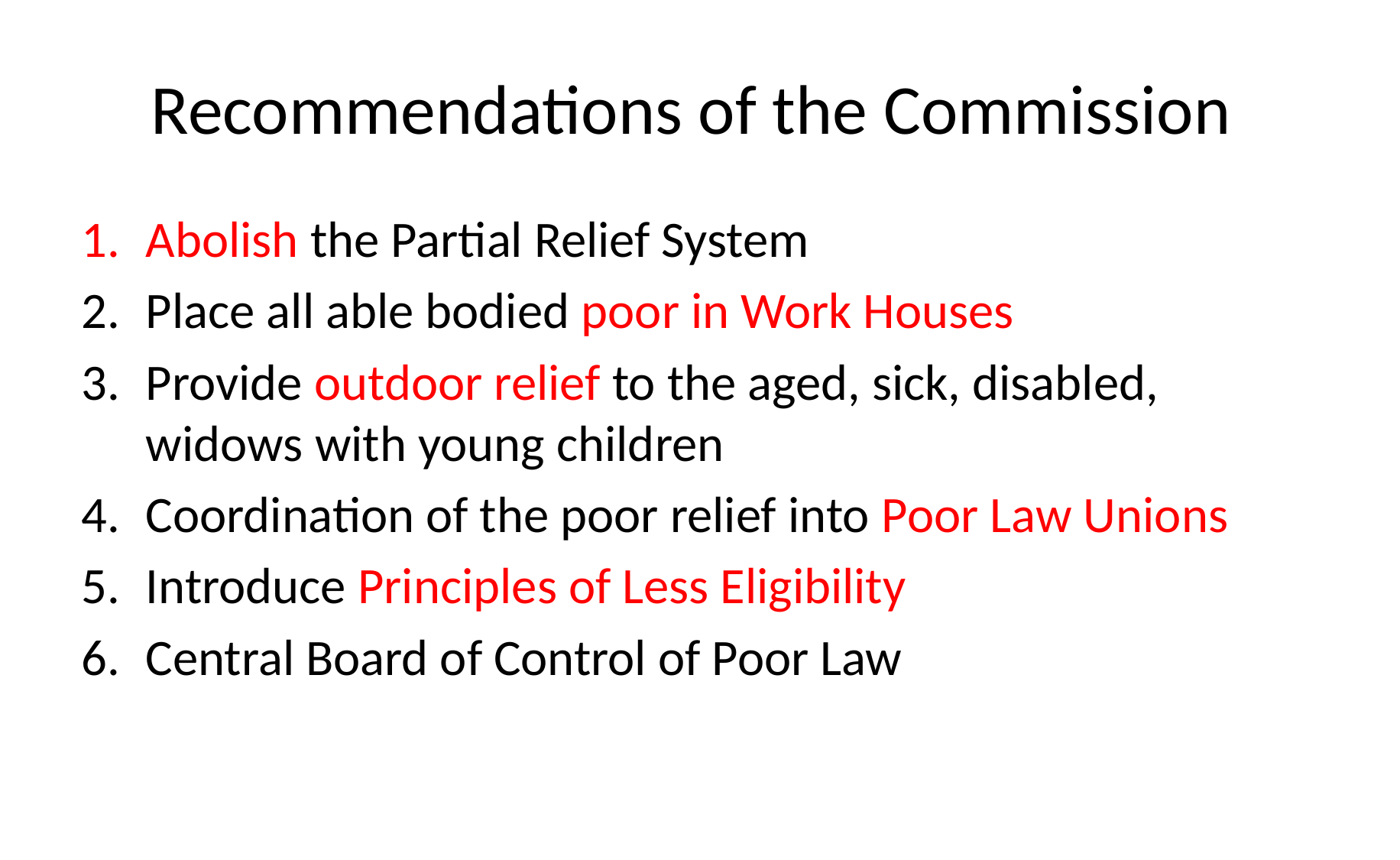

# Recommendations of the Commission
Abolish the Partial Relief System
Place all able bodied poor in Work Houses
Provide outdoor relief to the aged, sick, disabled, widows with young children
Coordination of the poor relief into Poor Law Unions
Introduce Principles of Less Eligibility
Central Board of Control of Poor Law